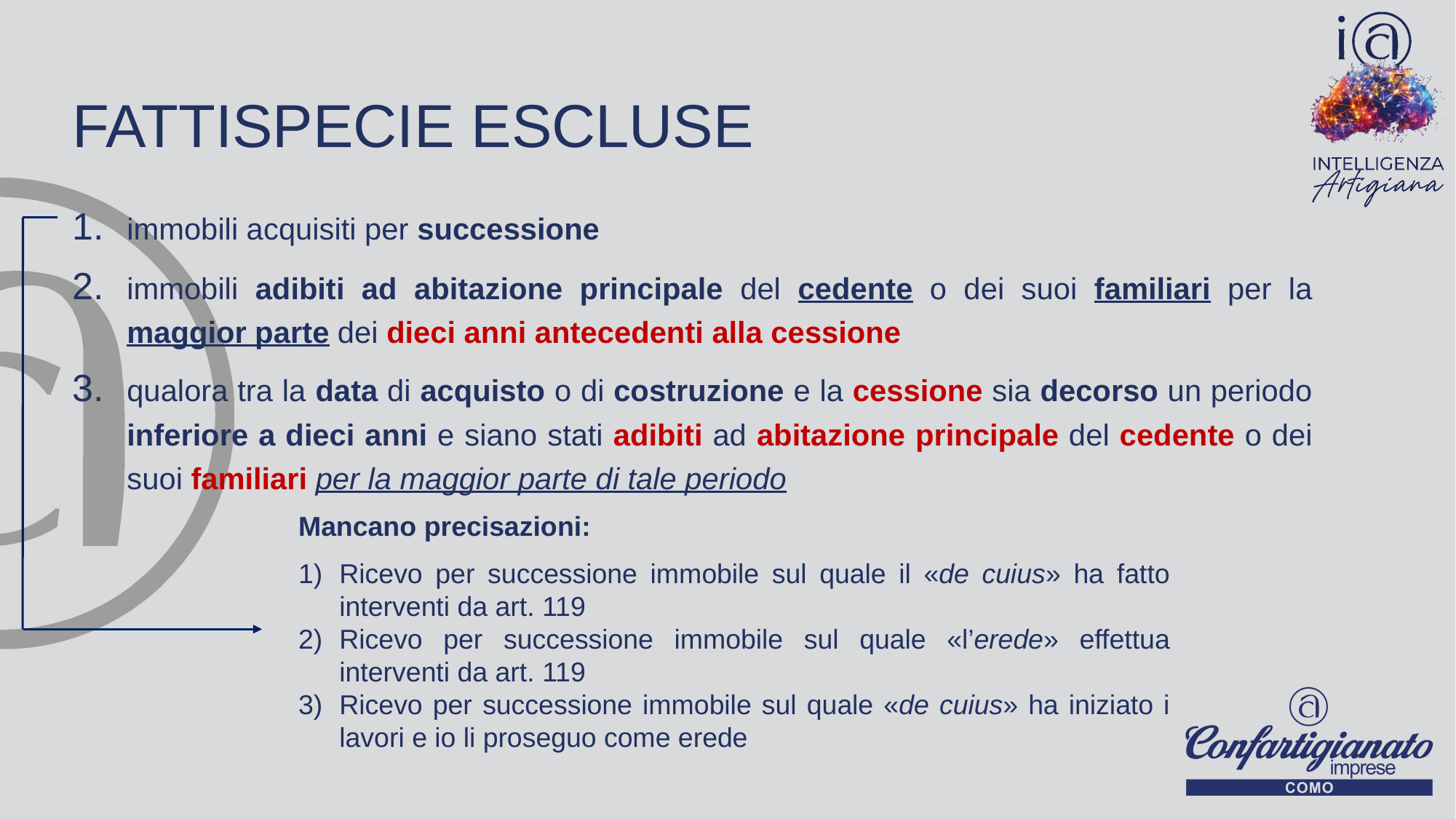

# Fattispecie escluse
7
immobili acquisiti per successione
immobili adibiti ad abitazione principale del cedente o dei suoi familiari per la maggior parte dei dieci anni antecedenti alla cessione
qualora tra la data di acquisto o di costruzione e la cessione sia decorso un periodo inferiore a dieci anni e siano stati adibiti ad abitazione principale del cedente o dei suoi familiari per la maggior parte di tale periodo

Mancano precisazioni:

Ricevo per successione immobile sul quale il «de cuius» ha fatto interventi da art. 119
Ricevo per successione immobile sul quale «l’erede» effettua interventi da art. 119
Ricevo per successione immobile sul quale «de cuius» ha iniziato i lavori e io li proseguo come erede